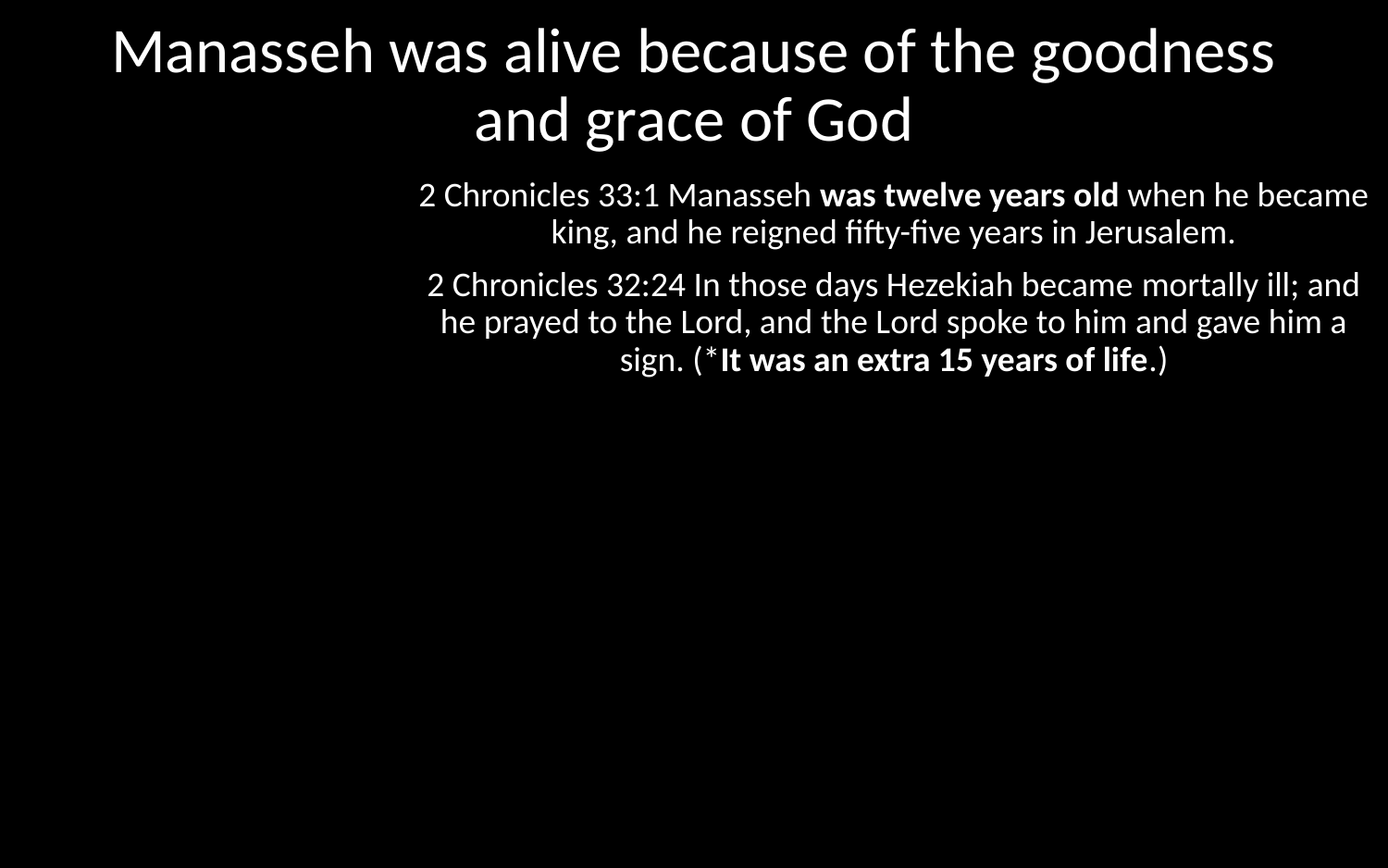

# Manasseh was alive because of the goodness and grace of God
2 Chronicles 33:1 Manasseh was twelve years old when he became king, and he reigned fifty-five years in Jerusalem.
2 Chronicles 32:24 In those days Hezekiah became mortally ill; and he prayed to the Lord, and the Lord spoke to him and gave him a sign. (*It was an extra 15 years of life.)